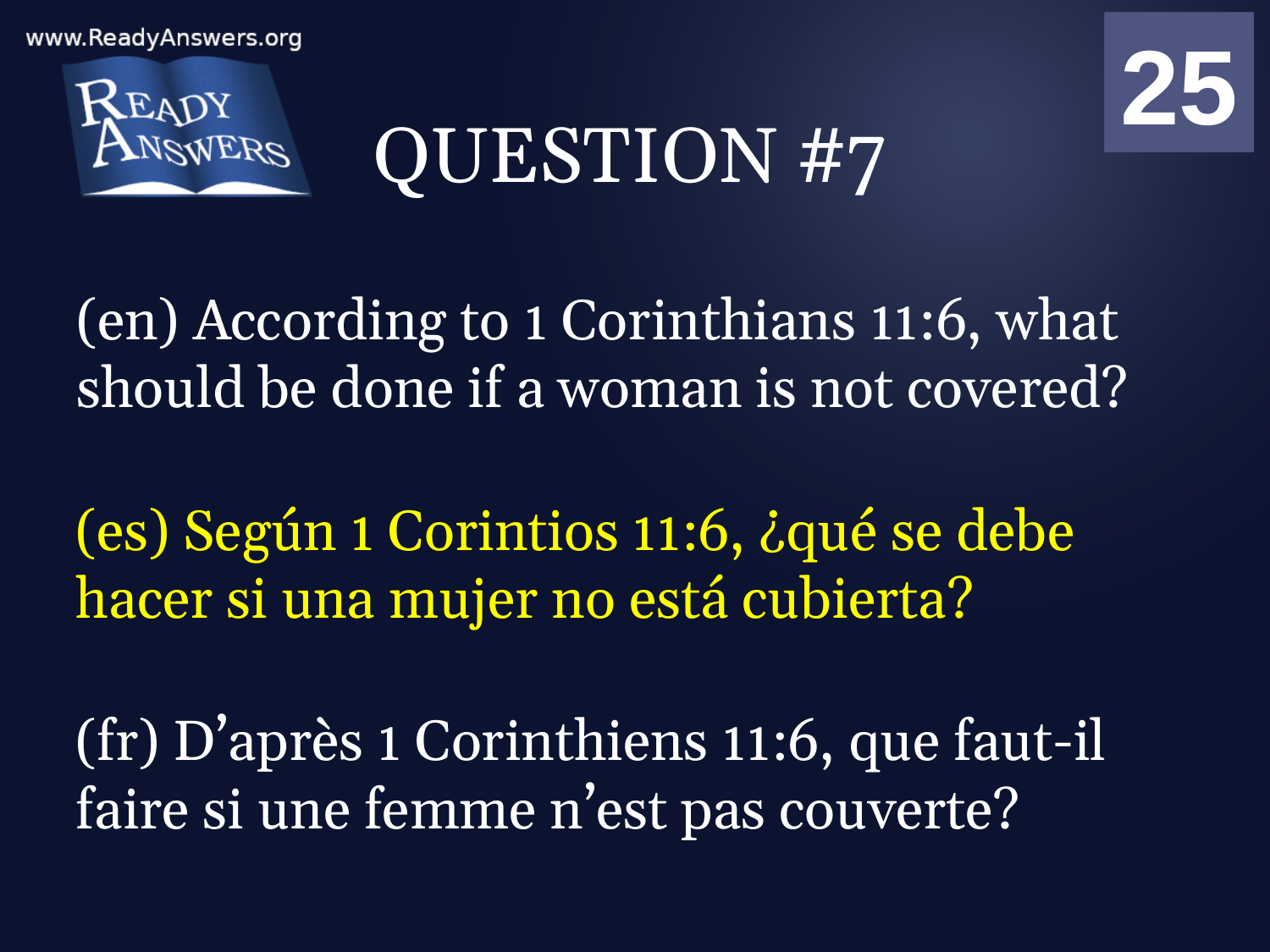

01
02
03
04
05
06
07
08
09
10
11
12
13
14
15
16
17
18
19
20
21
22
23
24
25
00
# QUESTION #7
(en) According to 1 Corinthians 11:6, what should be done if a woman is not covered?
(es) Según 1 Corintios 11:6, ¿qué se debe hacer si una mujer no está cubierta?
(fr) D’après 1 Corinthiens 11:6, que faut-il faire si une femme n’est pas couverte?